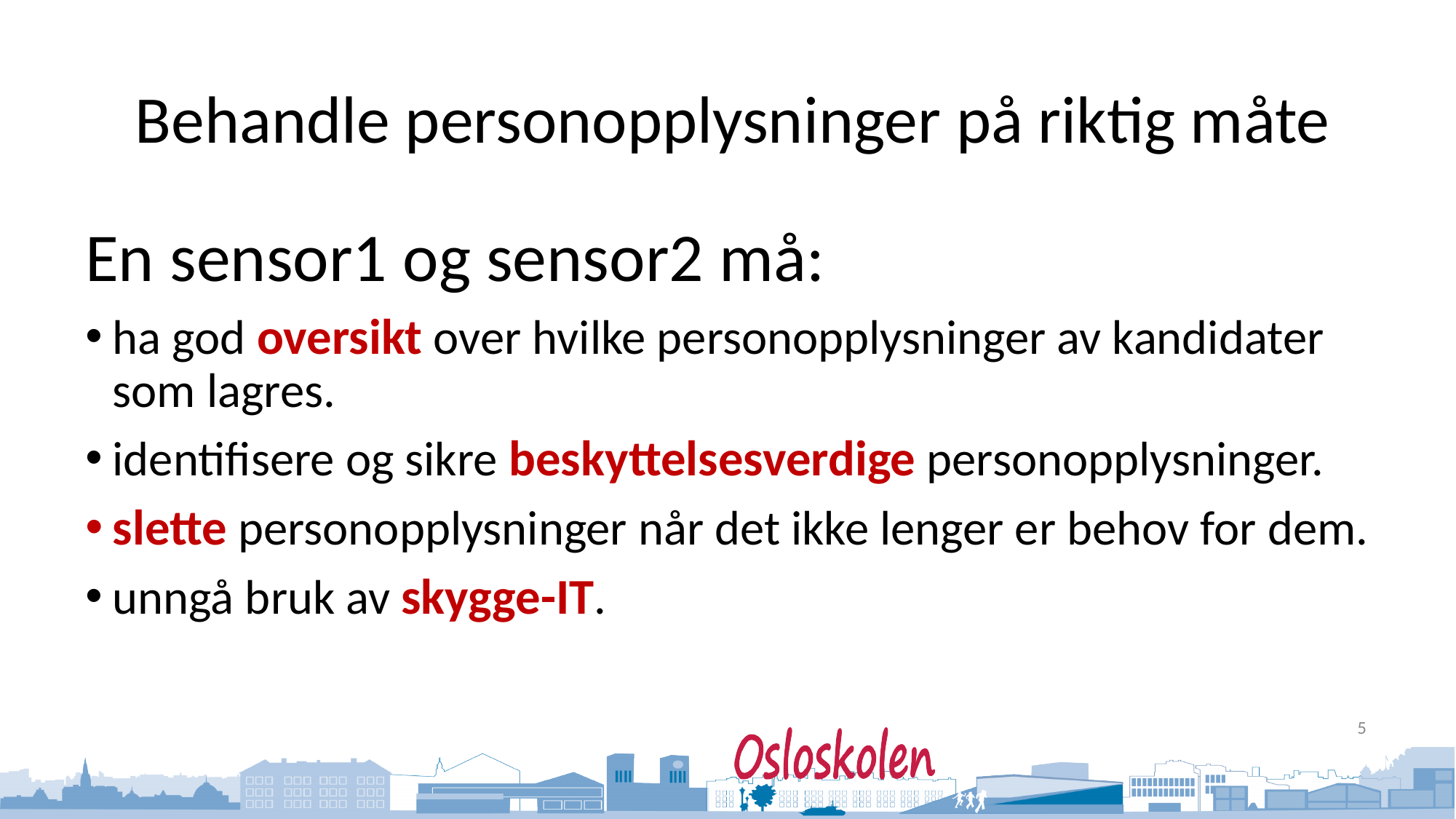

# Behandle personopplysninger på riktig måte
En sensor1 og sensor2 må:
ha god oversikt over hvilke personopplysninger av kandidater som lagres.
identifisere og sikre beskyttelsesverdige personopplysninger.
slette personopplysninger når det ikke lenger er behov for dem.
unngå bruk av skygge-IT.